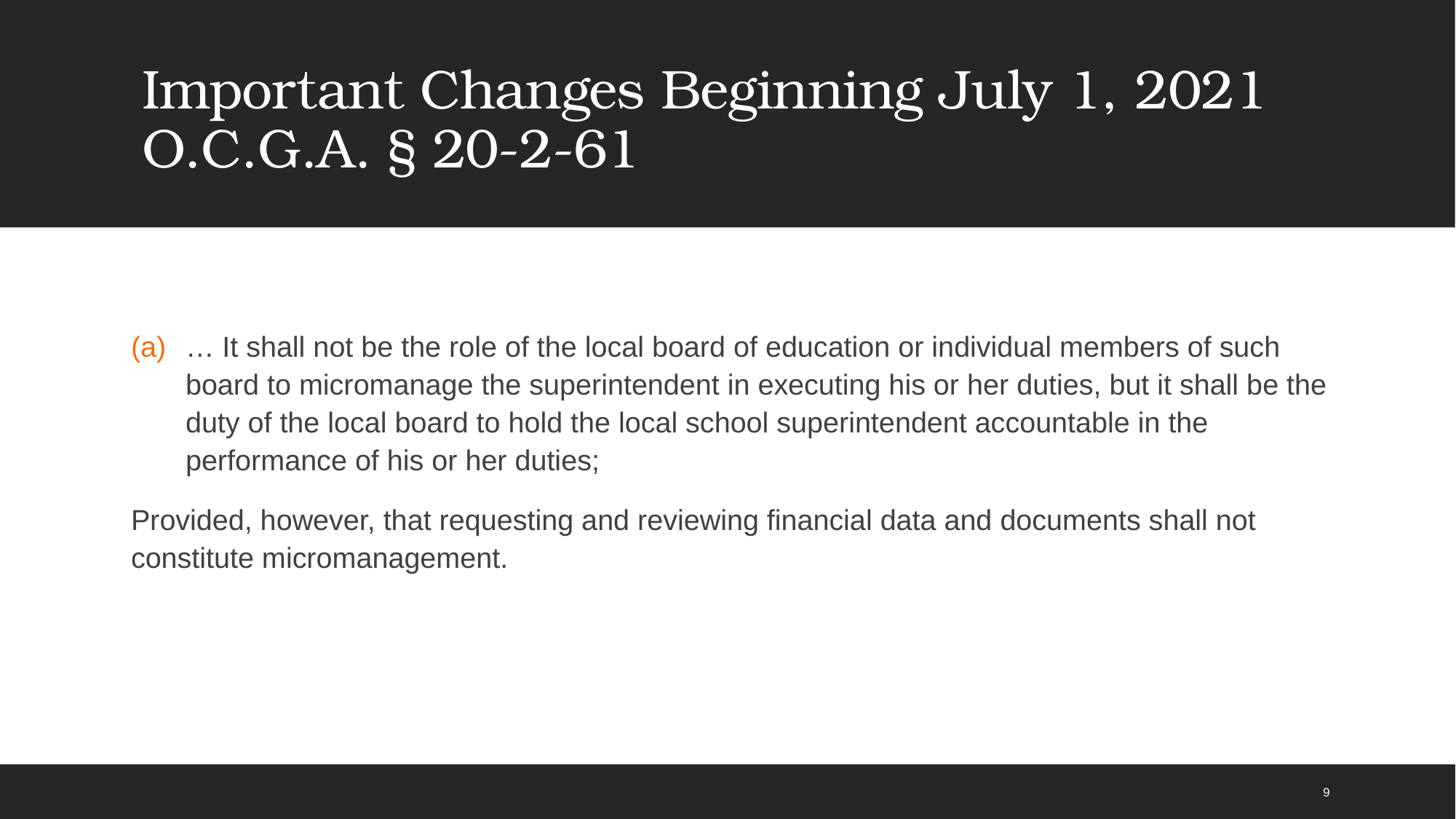

# Important Changes Beginning July 1, 2021 O.C.G.A. § 20-2-61
… It shall not be the role of the local board of education or individual members of such board to micromanage the superintendent in executing his or her duties, but it shall be the duty of the local board to hold the local school superintendent accountable in the performance of his or her duties;
Provided, however, that requesting and reviewing financial data and documents shall not constitute micromanagement.

9